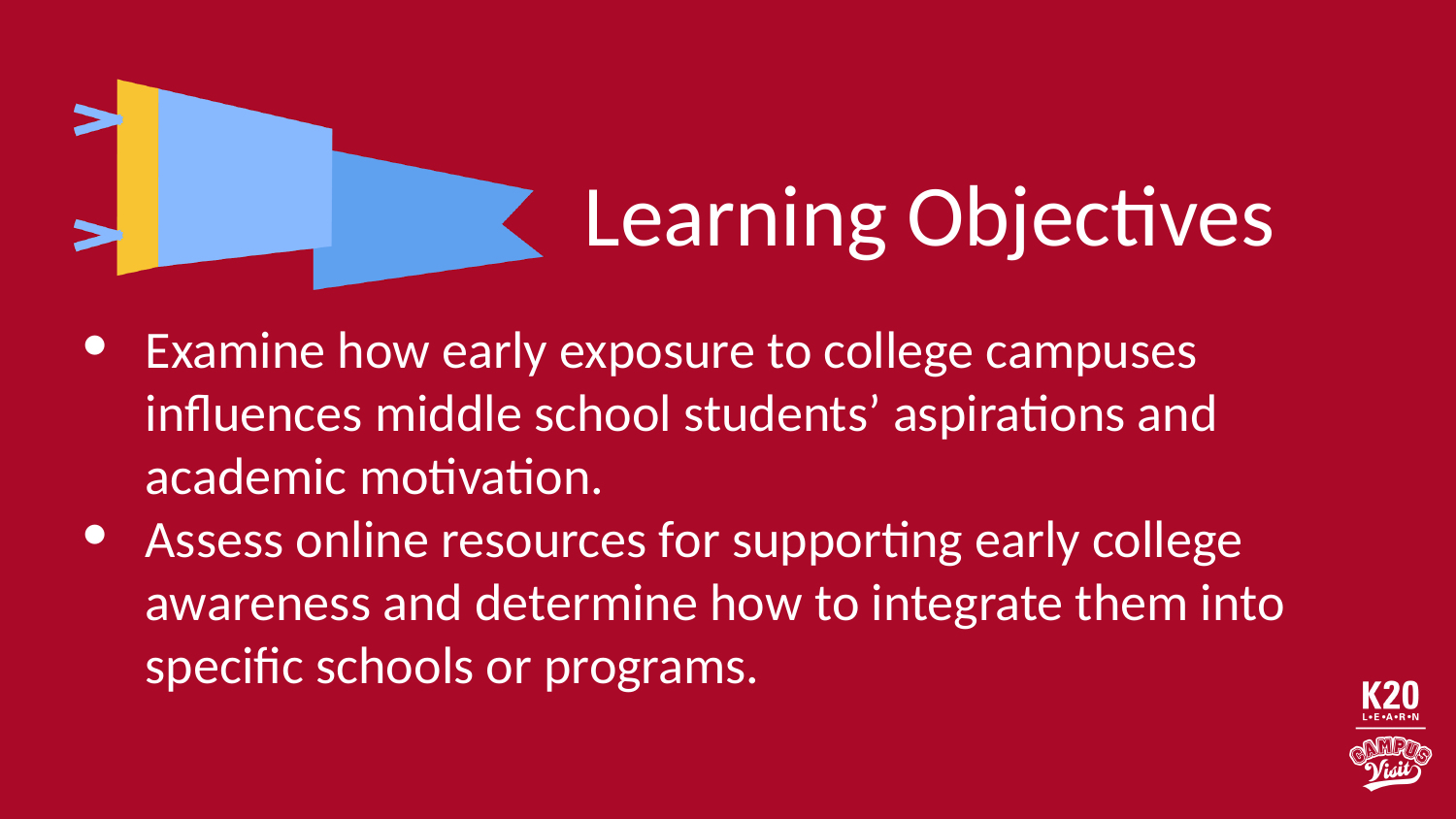

# Learning Objectives
Examine how early exposure to college campuses influences middle school students’ aspirations and academic motivation.
Assess online resources for supporting early college awareness and determine how to integrate them into specific schools or programs.